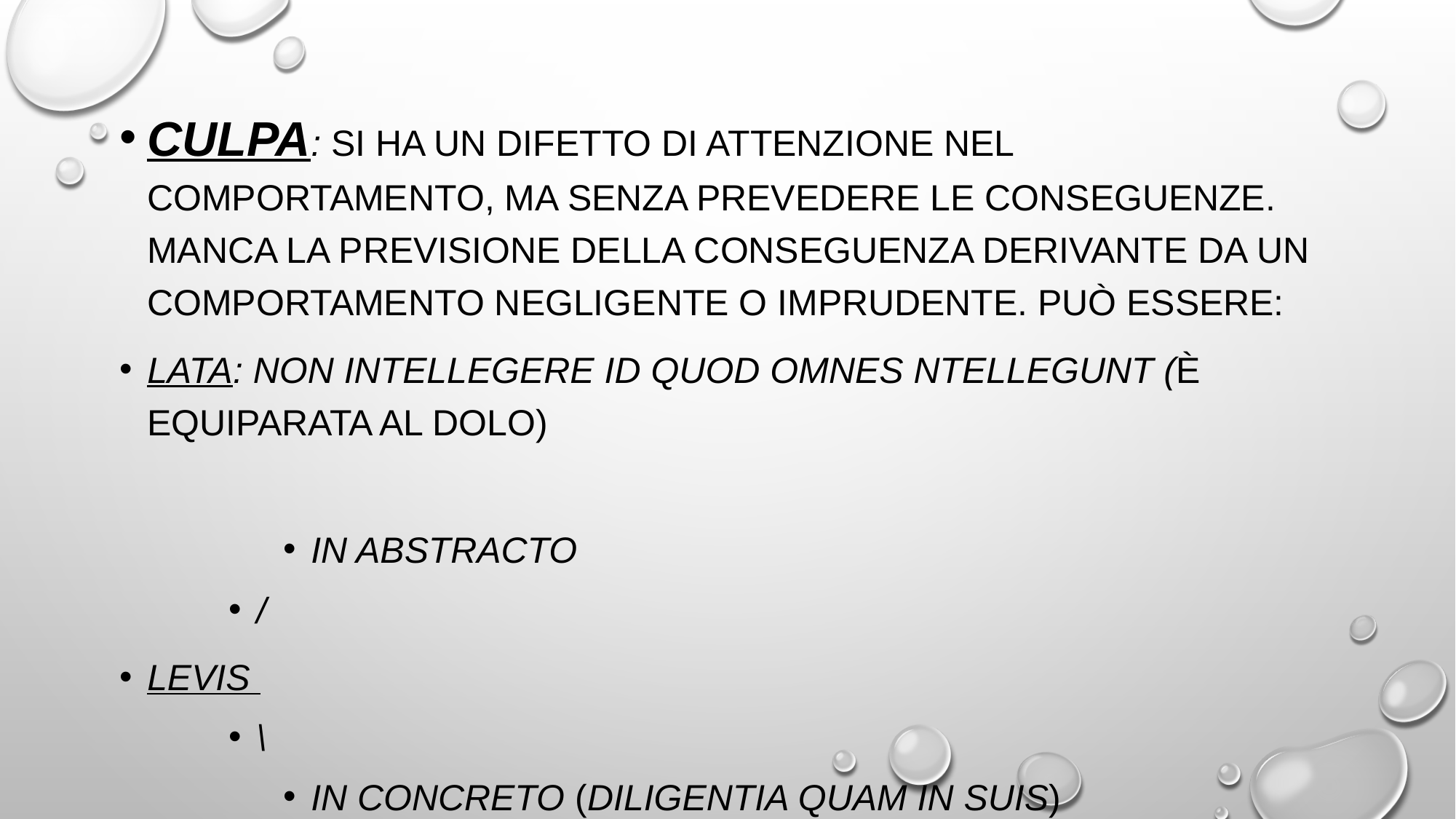

#
CULPA: si ha un difetto di attenzione nel comportamento, ma senza prevedere le conseguenze. Manca la previsione della conseguenza derivante da un comportamento negligente o imprudente. Può essere:
LATA: non intellegere id quod omnes ntellegunt (è equiparata al dolo)

In abstracto
/
LEVIS
\
in concreto (diligentia quam in suis)